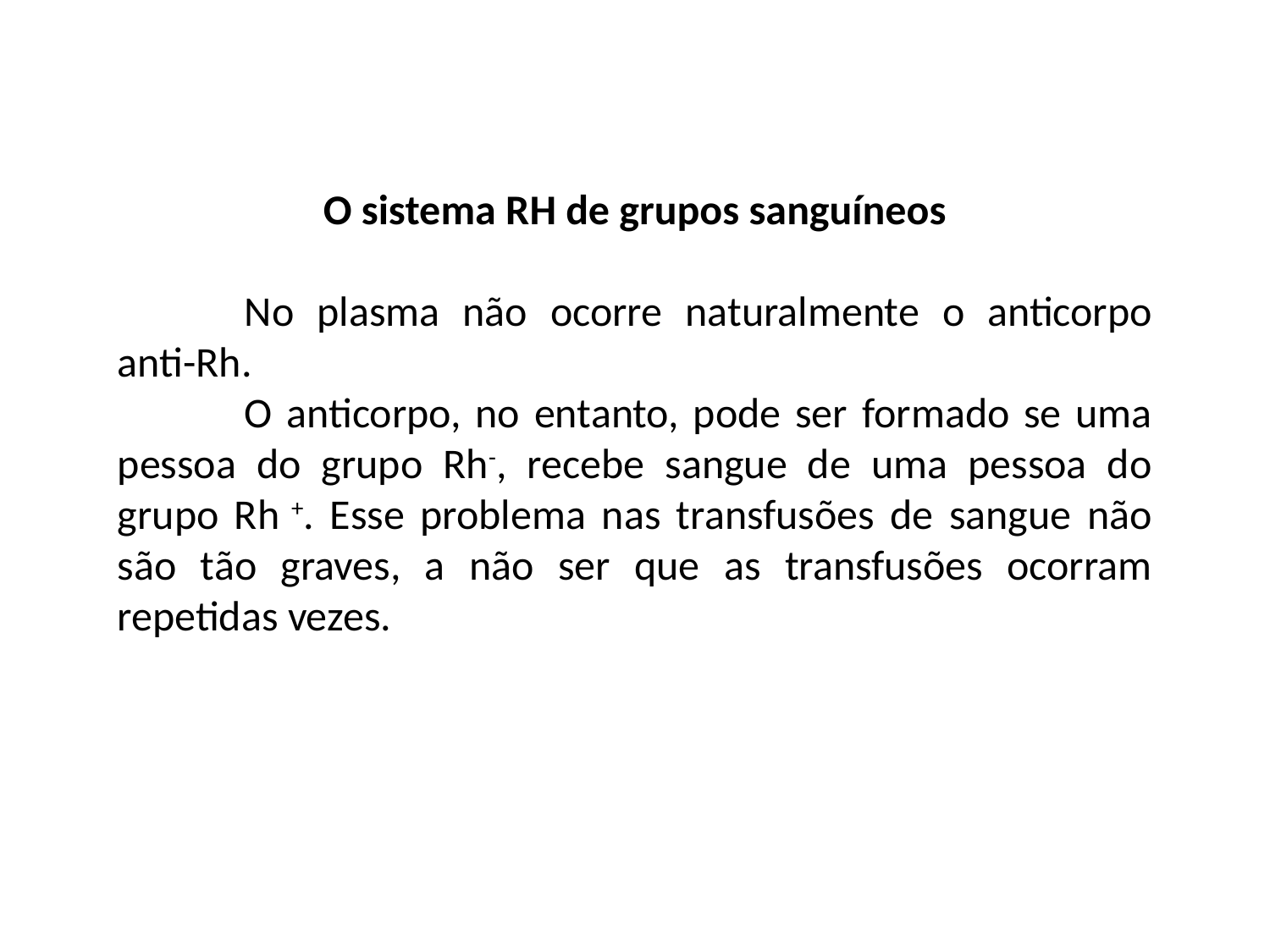

O sistema RH de grupos sanguíneos

	No plasma não ocorre naturalmente o anticorpo anti-Rh.
	O anticorpo, no entanto, pode ser formado se uma pessoa do grupo Rh-, recebe sangue de uma pessoa do grupo Rh +. Esse problema nas transfusões de sangue não são tão graves, a não ser que as transfusões ocorram repetidas vezes.